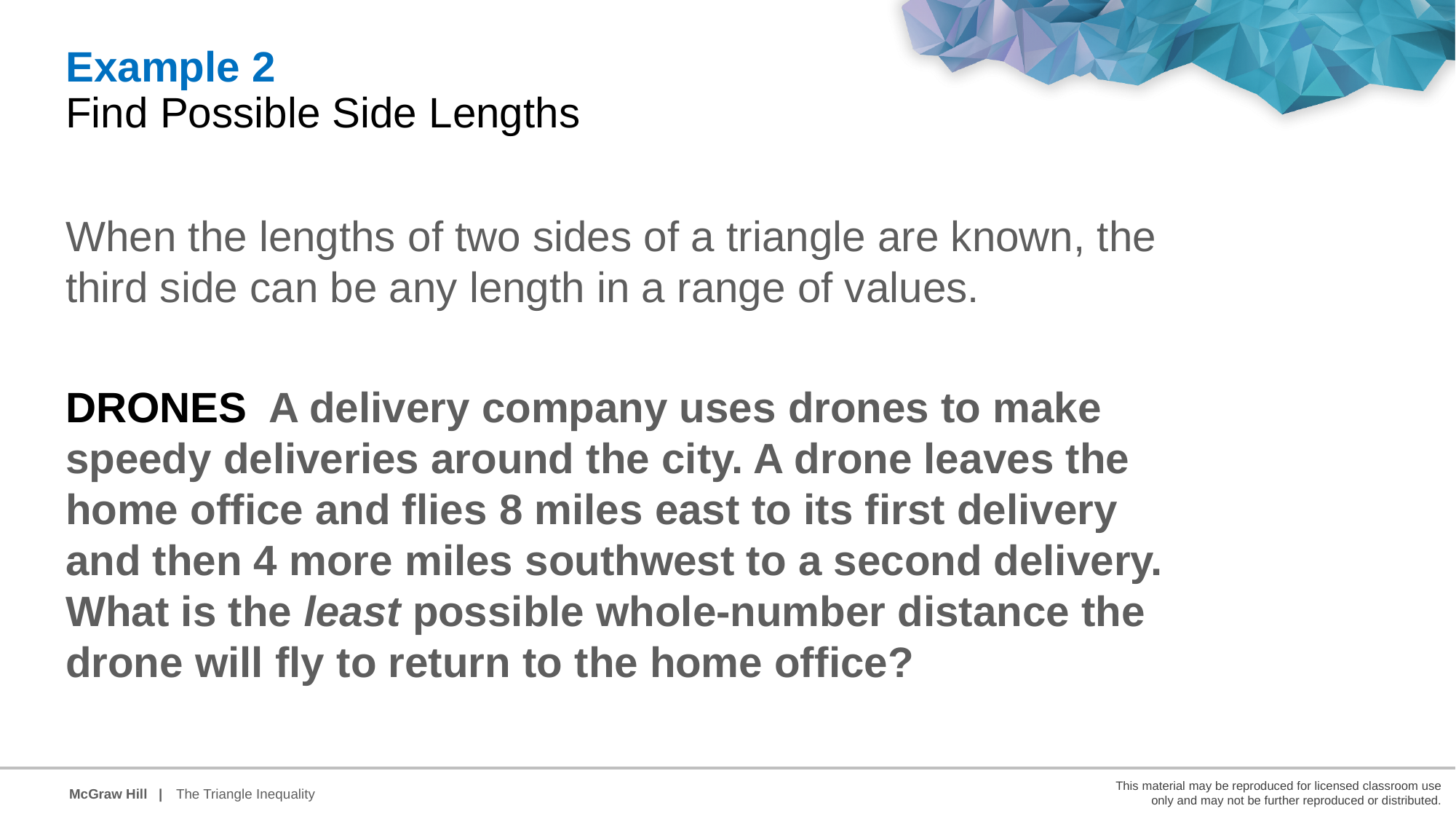

Example 2
Find Possible Side Lengths
When the lengths of two sides of a triangle are known, the third side can be any length in a range of values.
DRONES  A delivery company uses drones to make speedy deliveries around the city. A drone leaves the home office and flies 8 miles east to its first delivery and then 4 more miles southwest to a second delivery. What is the least possible whole-number distance the drone will fly to return to the home office?